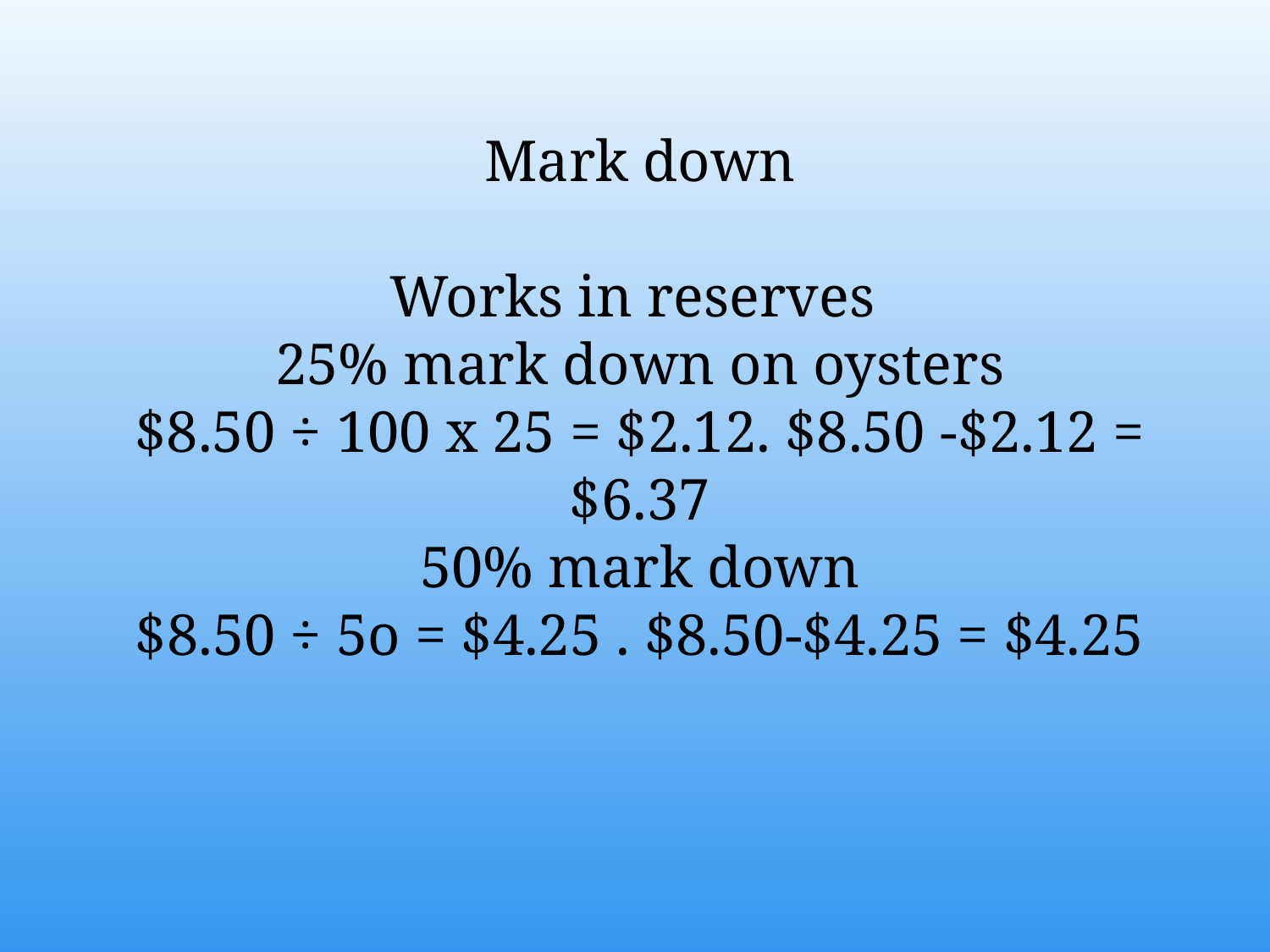

Mark down

Works in reserves
25% mark down on oysters
$8.50 ÷ 100 x 25 = $2.12. $8.50 -$2.12 = $6.37
50% mark down
$8.50 ÷ 5o = $4.25 . $8.50-$4.25 = $4.25